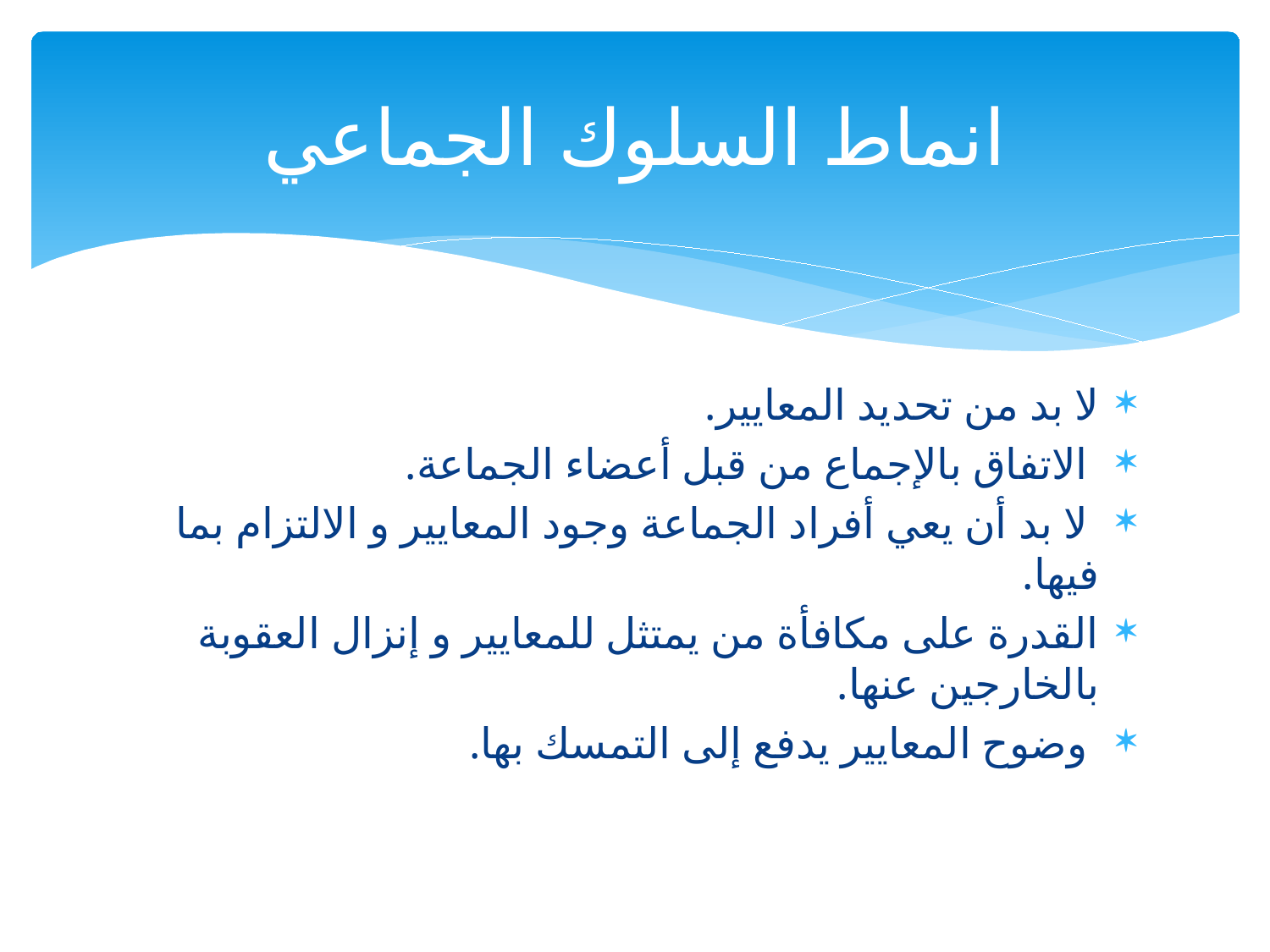

# انماط السلوك الجماعي
لا بد من تحديد المعايير.
 الاتفاق بالإجماع من قبل أعضاء الجماعة.
 لا بد أن يعي أفراد الجماعة وجود المعايير و الالتزام بما فيها.
القدرة على مكافأة من يمتثل للمعايير و إنزال العقوبة بالخارجين عنها.
 وضوح المعايير يدفع إلى التمسك بها.